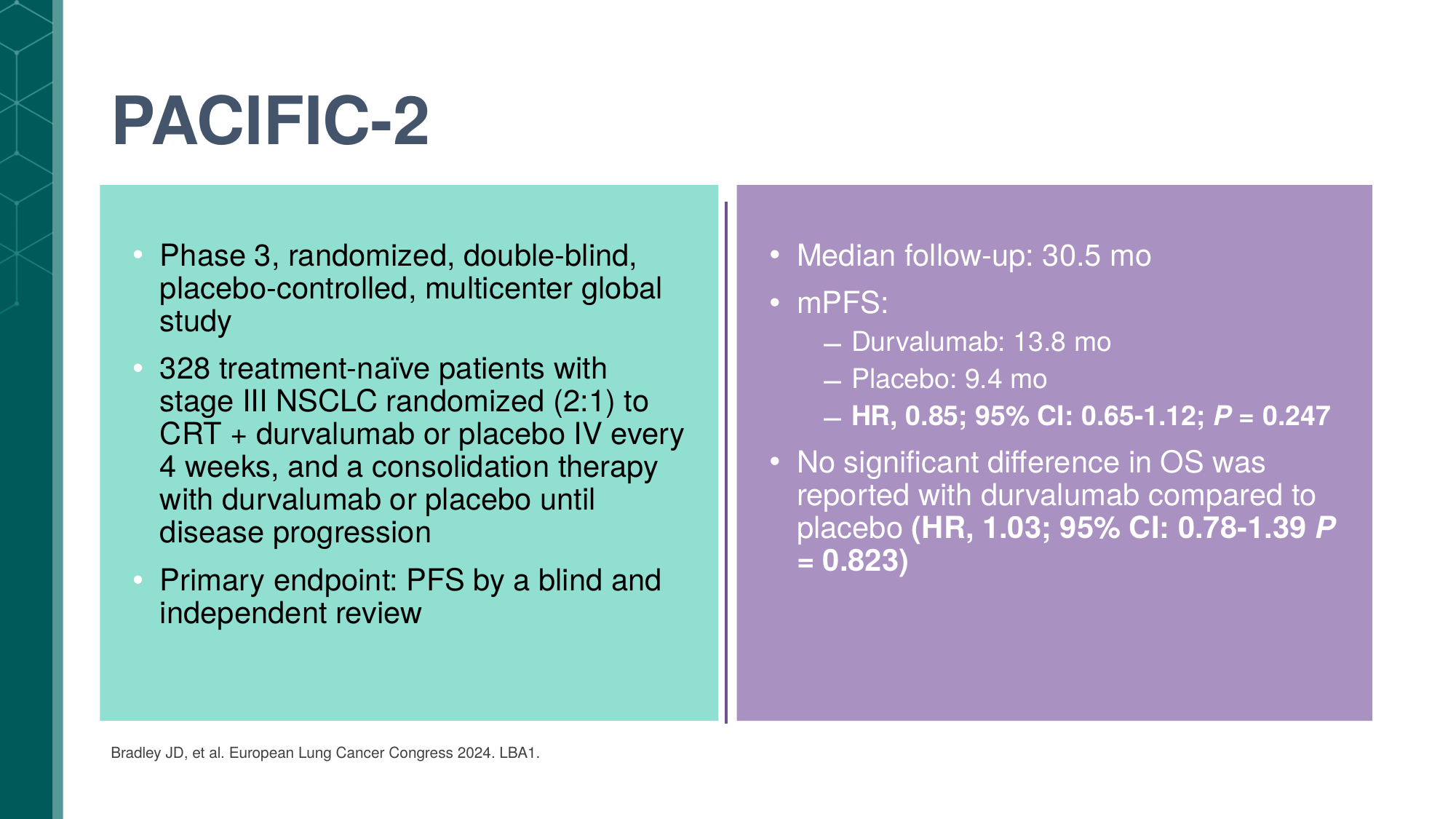

# PACIFIC-2
Phase 3, randomized, double-blind, placebo-controlled, multicenter global study
328 treatment-naïve patients with stage III NSCLC randomized (2:1) to CRT + durvalumab or placebo IV every 4 weeks, and a consolidation therapy with durvalumab or placebo until disease progression
Primary endpoint: PFS by a blind and independent review
Median follow-up: 30.5 mo
mPFS:
Durvalumab: 13.8 mo
Placebo: 9.4 mo
HR, 0.85; 95% CI: 0.65-1.12; P = 0.247
No significant difference in OS was reported with durvalumab compared to placebo (HR, 1.03; 95% CI: 0.78-1.39 P = 0.823)
Bradley JD, et al. European Lung Cancer Congress 2024. LBA1.